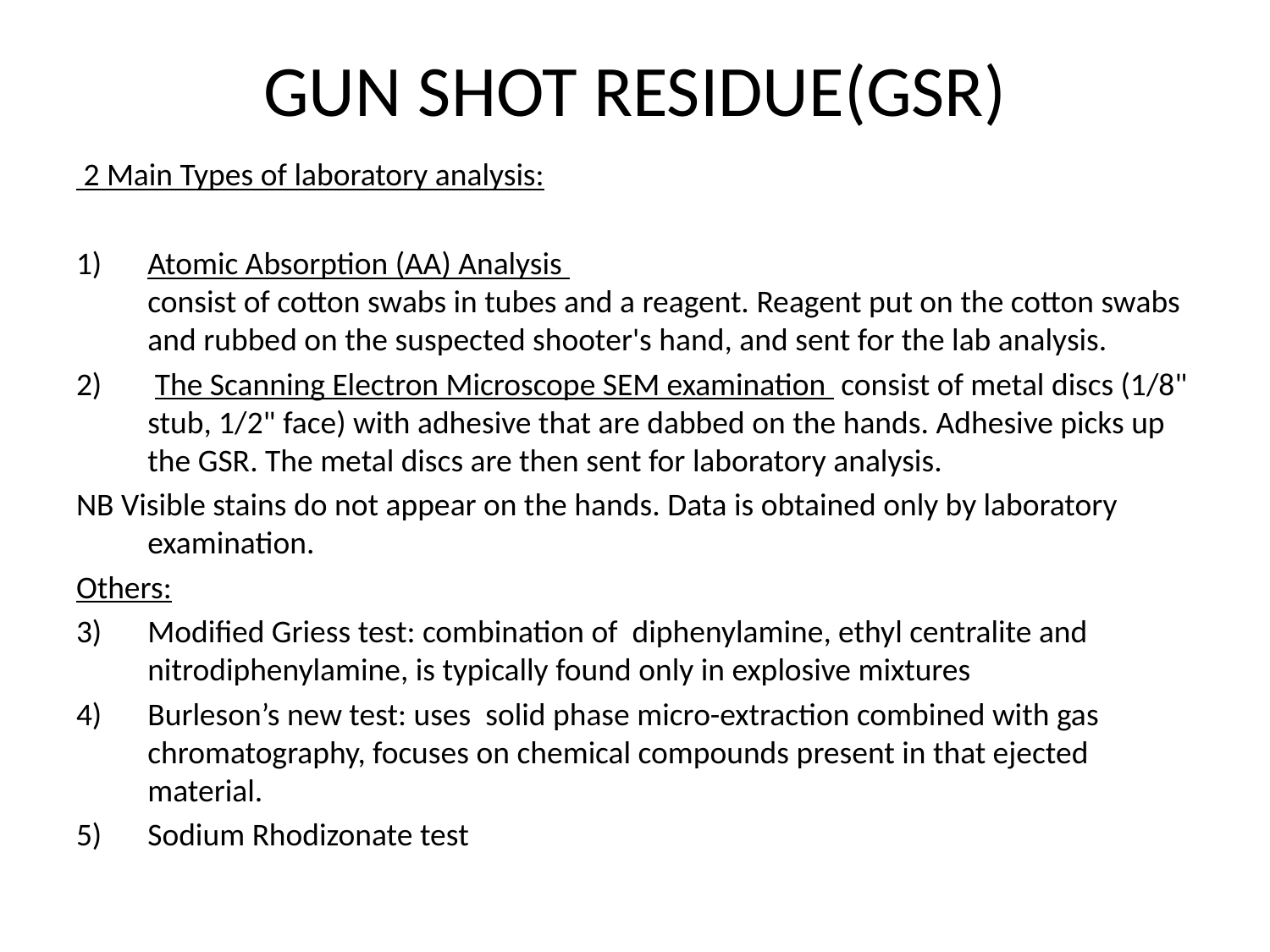

# GUN SHOT RESIDUE(GSR)
 2 Main Types of laboratory analysis:

Atomic Absorption (AA) Analysis
consist of cotton swabs in tubes and a reagent. Reagent put on the cotton swabs and rubbed on the suspected shooter's hand, and sent for the lab analysis.
 The Scanning Electron Microscope SEM examination  consist of metal discs (1/8" stub, 1/2" face) with adhesive that are dabbed on the hands. Adhesive picks up the GSR. The metal discs are then sent for laboratory analysis.
NB Visible stains do not appear on the hands. Data is obtained only by laboratory examination.
Others:
Modified Griess test: combination of  diphenylamine, ethyl centralite and nitrodiphenylamine, is typically found only in explosive mixtures
Burleson’s new test: uses  solid phase micro-extraction combined with gas chromatography, focuses on chemical compounds present in that ejected material.
Sodium Rhodizonate test